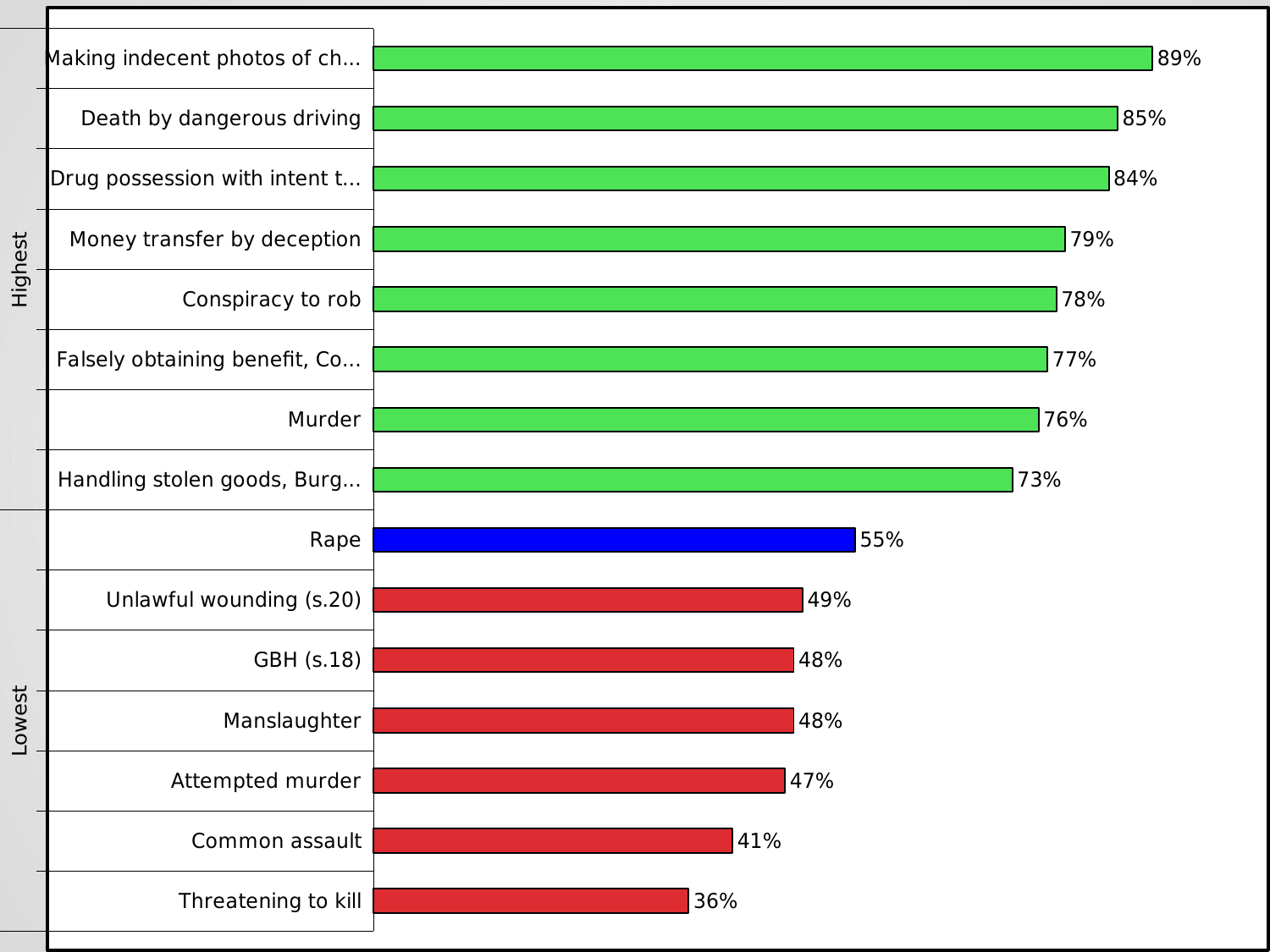

### Chart

| Category |  |
|---|---|
| Threatening to kill | 0.3600000000000001 |
| Common assault | 0.4100000000000001 |
| Attempted murder | 0.4700000000000001 |
| Manslaughter | 0.4800000000000001 |
| GBH (s.18) | 0.4800000000000001 |
| Unlawful wounding (s.20) | 0.4900000000000001 |
| Rape | 0.55 |
| Handling stolen goods, Burglary | 0.7300000000000002 |
| Murder | 0.7600000000000002 |
| Falsely obtaining benefit, Conspiracy to defraud | 0.7700000000000002 |
| Conspiracy to rob | 0.78 |
| Money transfer by deception | 0.79 |
| Drug possession with intent to supply | 0.8400000000000002 |
| Death by dangerous driving | 0.8500000000000002 |
| Making indecent photos of children | 0.89 |